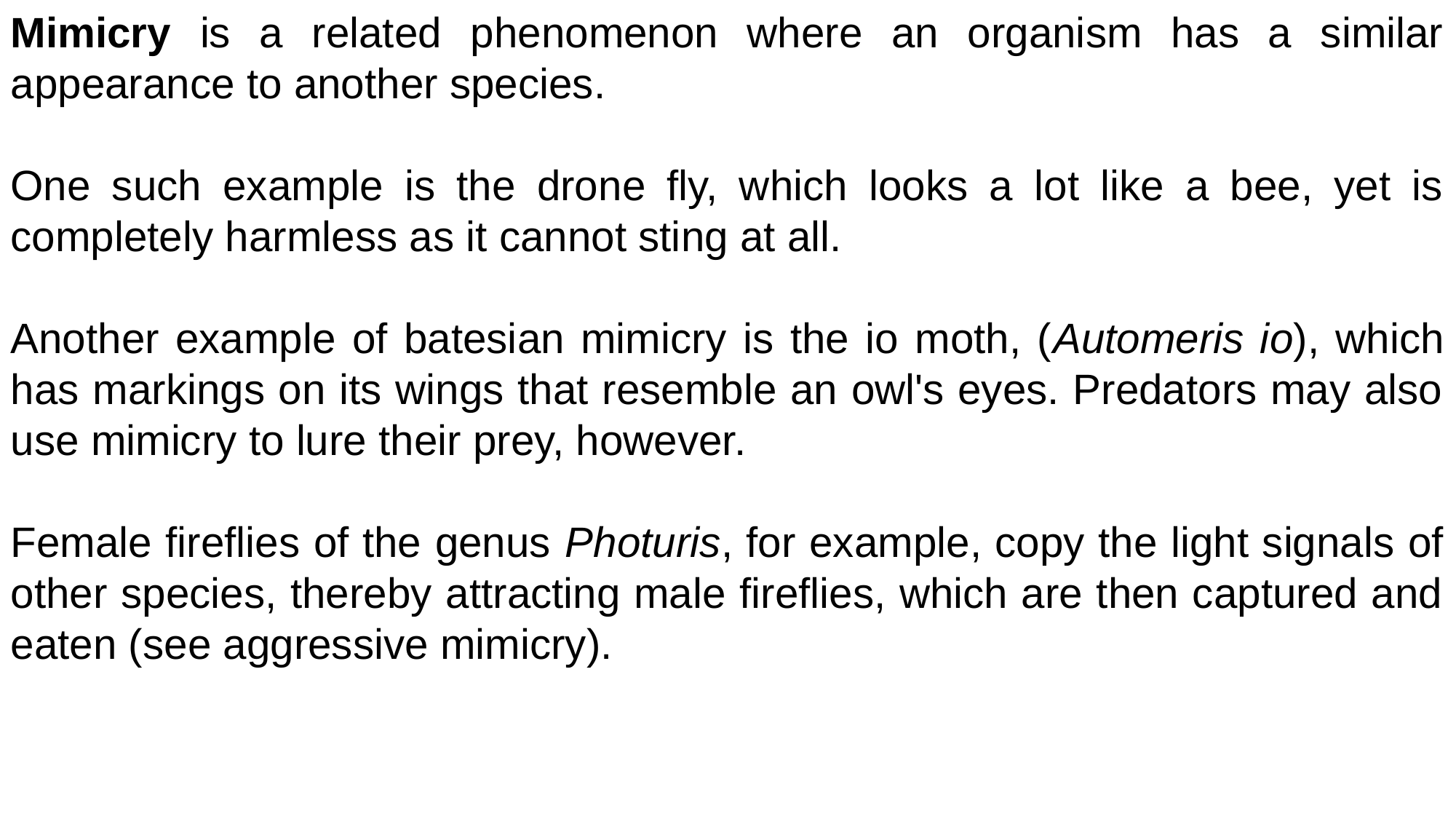

Mimicry is a related phenomenon where an organism has a similar appearance to another species.

One such example is the drone fly, which looks a lot like a bee, yet is completely harmless as it cannot sting at all.

Another example of batesian mimicry is the io moth, (Automeris io), which has markings on its wings that resemble an owl's eyes. Predators may also use mimicry to lure their prey, however.

Female fireflies of the genus Photuris, for example, copy the light signals of other species, thereby attracting male fireflies, which are then captured and eaten (see aggressive mimicry).